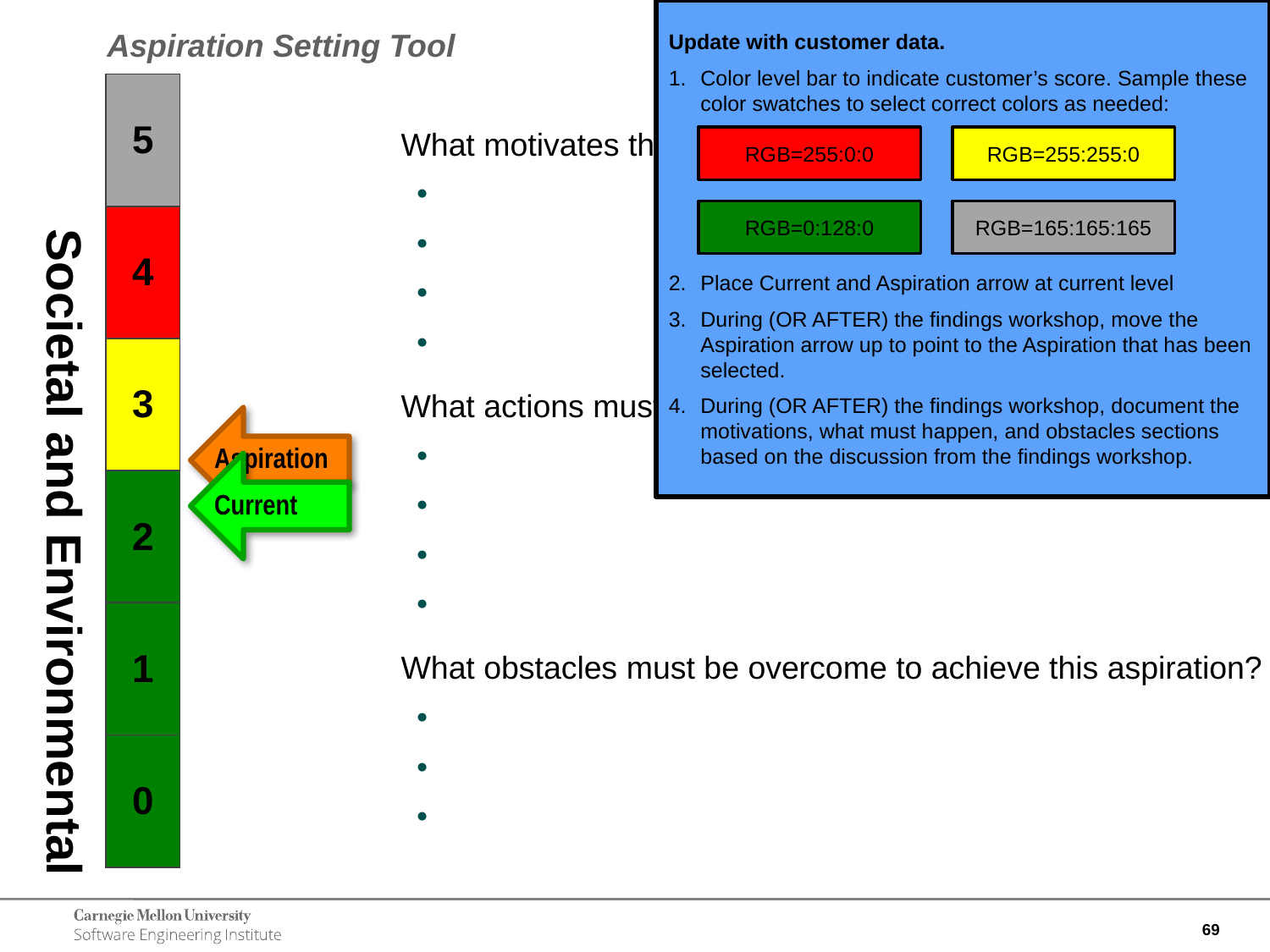

Update with customer data.
Color level bar to indicate customer’s score. Sample these color swatches to select correct colors as needed:

Place Current and Aspiration arrow at current level
During (OR AFTER) the findings workshop, move the Aspiration arrow up to point to the Aspiration that has been selected.
During (OR AFTER) the findings workshop, document the motivations, what must happen, and obstacles sections based on the discussion from the findings workshop.
RGB=255:0:0
RGB=255:255:0
RGB=0:128:0
RGB=165:165:165
Aspiration Setting Tool
# Societal and Environmental
| 5 |
| --- |
| 4 |
| 3 |
| 2 |
| 1 |
| 0 |
What motivates this aspiration?

What actions must happen to achieve this aspiration?

What obstacles must be overcome to achieve this aspiration?

Aspiration
Current